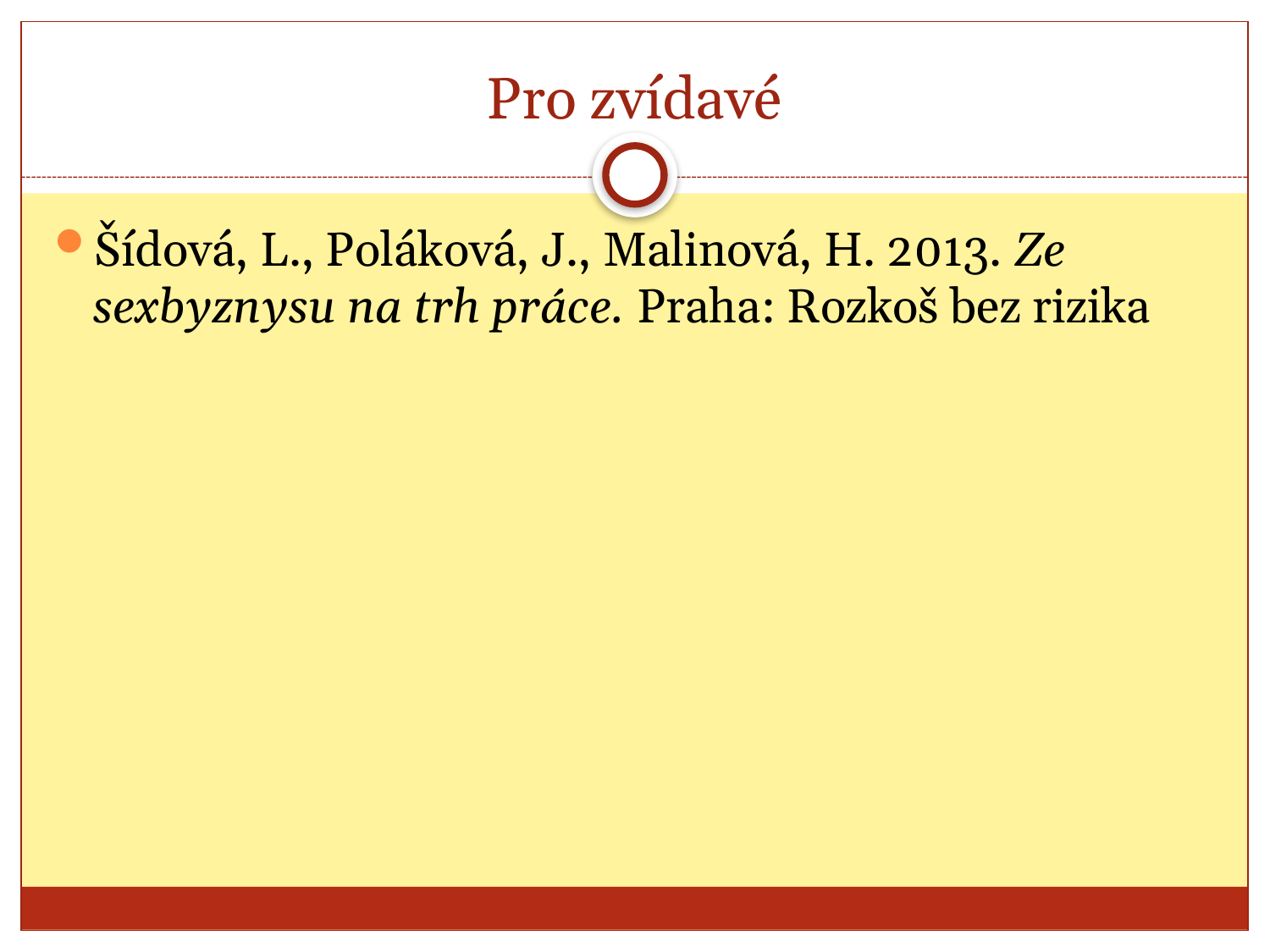

# Pro zvídavé
Šídová, L., Poláková, J., Malinová, H. 2013. Ze sexbyznysu na trh práce. Praha: Rozkoš bez rizika